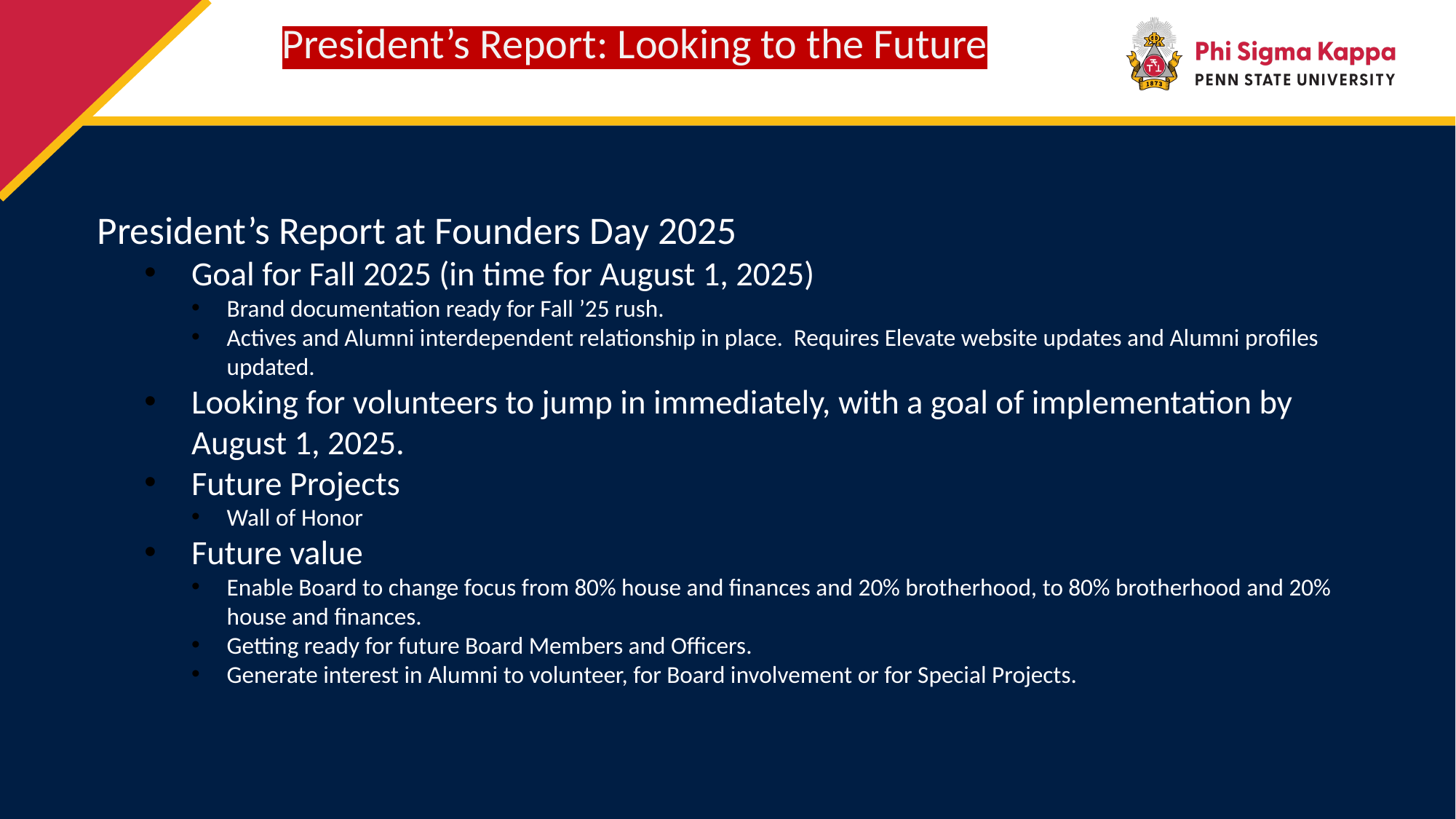

President’s Report: Looking to the Future
President’s Report at Founders Day 2025
Goal for Fall 2025 (in time for August 1, 2025)
Brand documentation ready for Fall ’25 rush.
Actives and Alumni interdependent relationship in place.  Requires Elevate website updates and Alumni profiles updated.
Looking for volunteers to jump in immediately, with a goal of implementation by August 1, 2025.
Future Projects
Wall of Honor
Future value
Enable Board to change focus from 80% house and finances and 20% brotherhood, to 80% brotherhood and 20% house and finances.
Getting ready for future Board Members and Officers.
Generate interest in Alumni to volunteer, for Board involvement or for Special Projects.